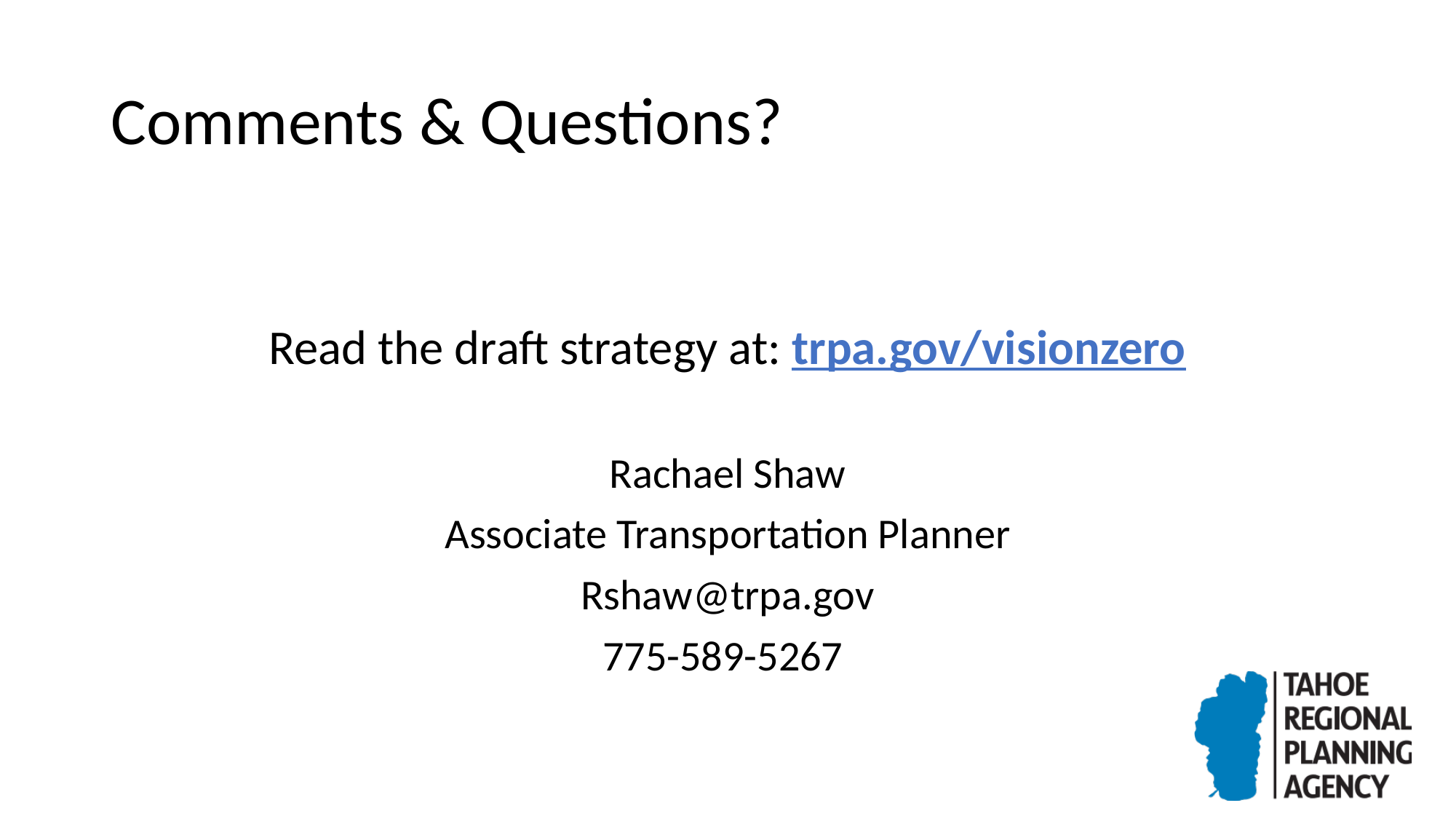

# Comments & Questions?

Read the draft strategy at: trpa.gov/visionzero

Rachael Shaw
Associate Transportation Planner
Rshaw@trpa.gov
775-589-5267